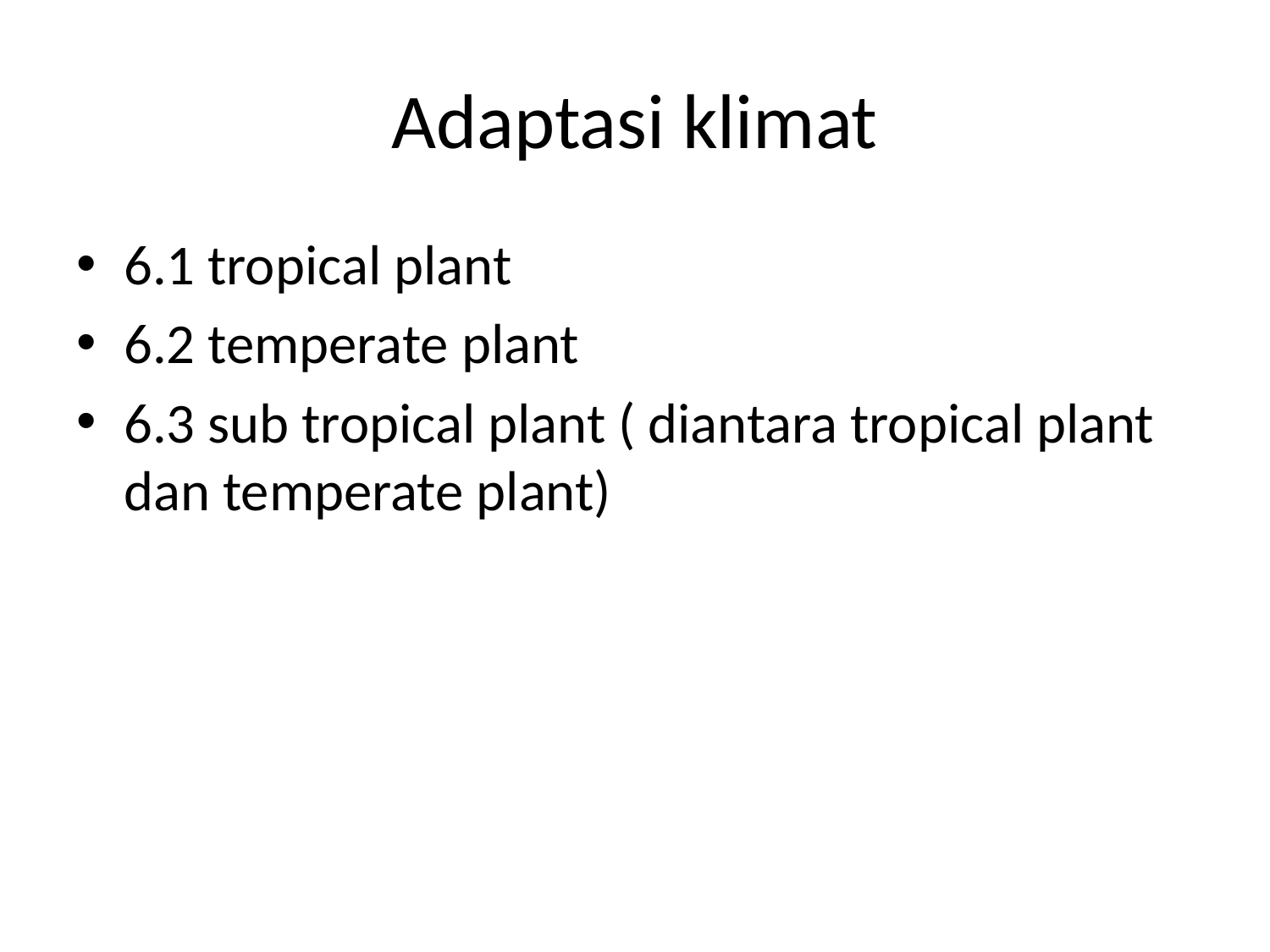

# Adaptasi klimat
6.1 tropical plant
6.2 temperate plant
6.3 sub tropical plant ( diantara tropical plant dan temperate plant)